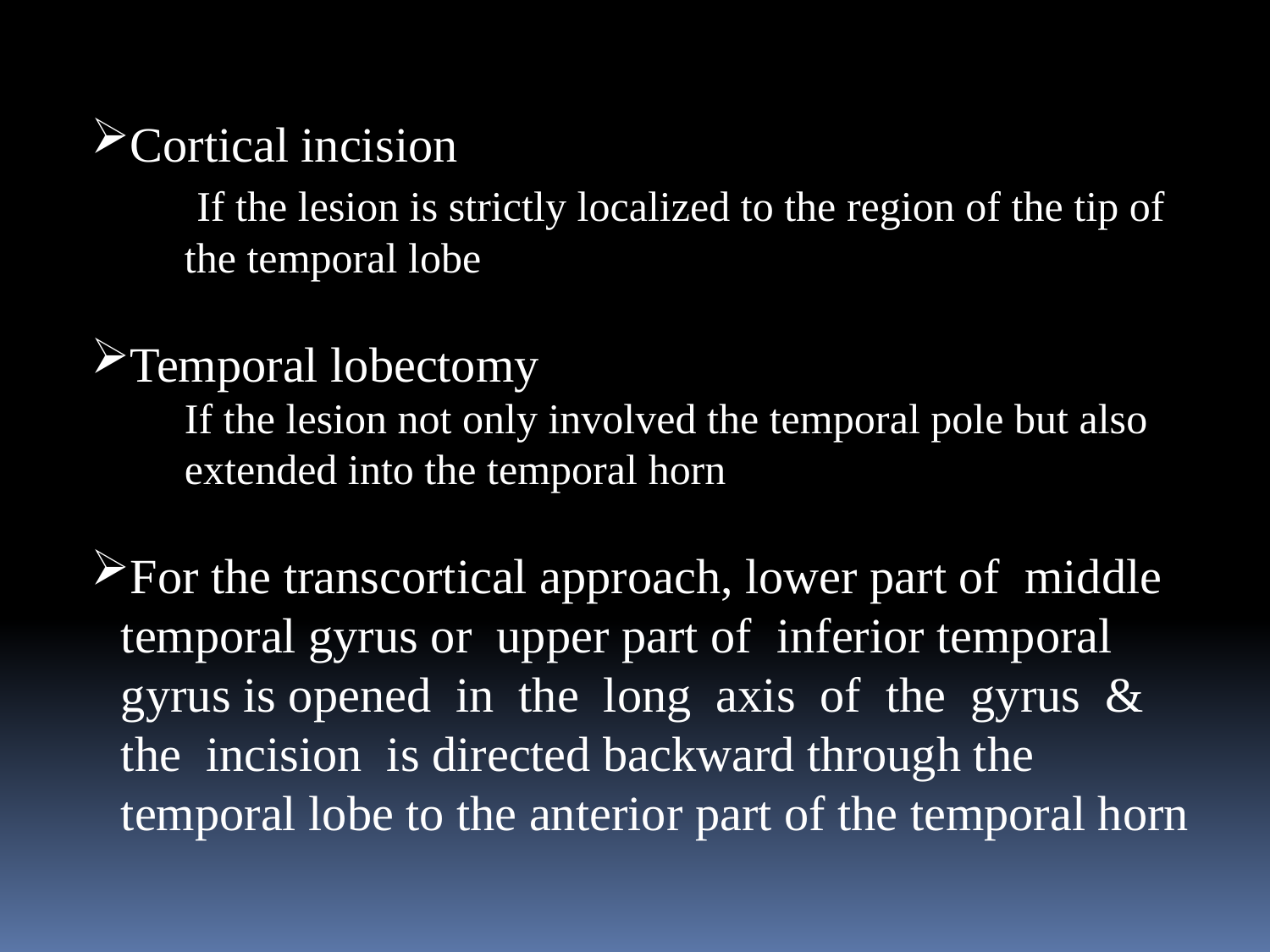

Cortical incision
 If the lesion is strictly localized to the region of the tip of the temporal lobe

Temporal lobectomy
If the lesion not only involved the temporal pole but also extended into the temporal horn

For the transcortical approach, lower part of  middle temporal gyrus or  upper part of  inferior temporal gyrus is opened  in  the  long  axis  of  the  gyrus  &  the  incision  is directed backward through the temporal lobe to the anterior part of the temporal horn